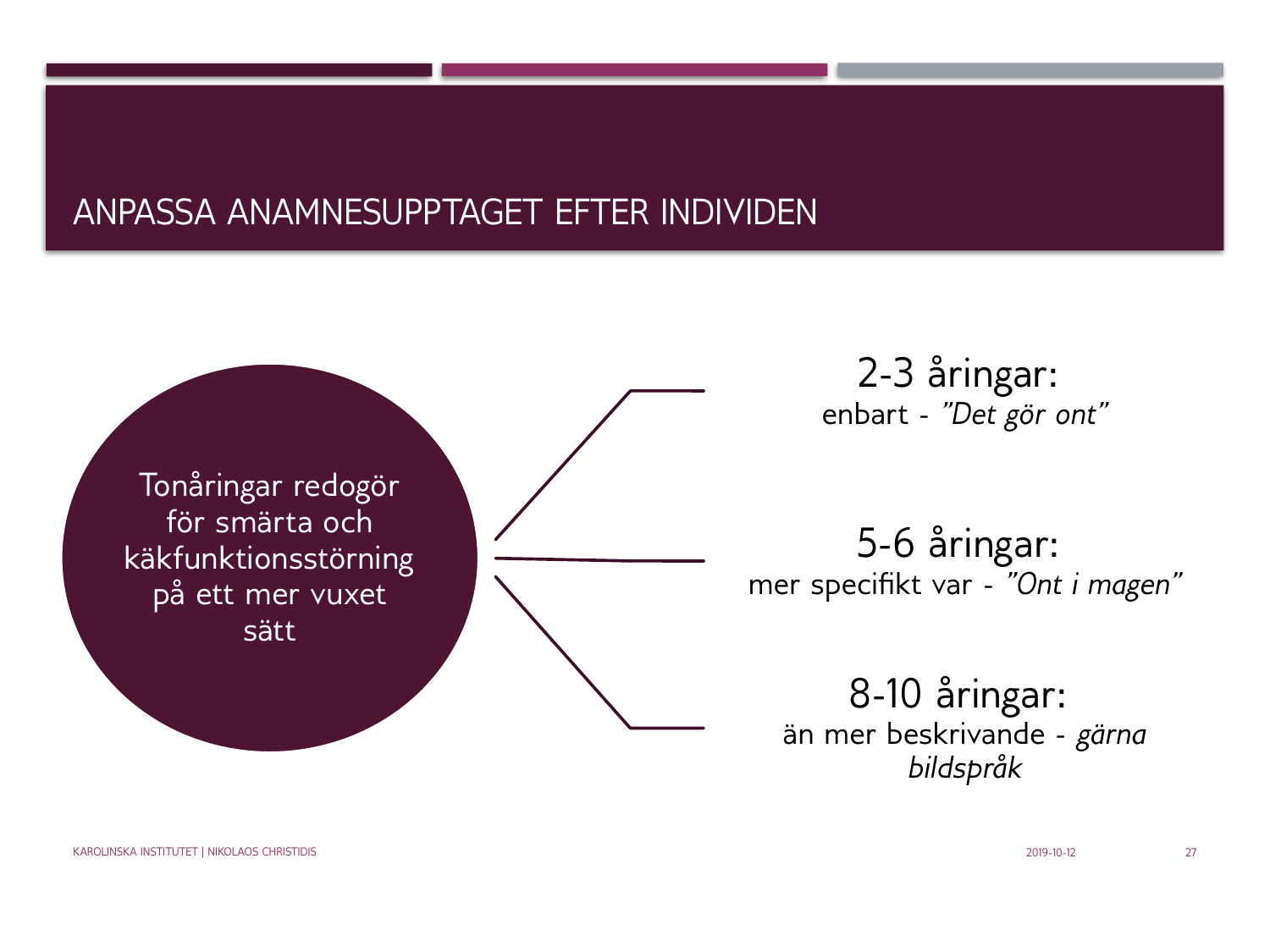

# Anpassa anamnesupptaget efter individen
Tonåringar redogör för smärta och käkfunktionsstörning på ett mer vuxet sätt
2-3 åringar:
enbart - ”Det gör ont”
5-6 åringar:
mer specifikt var - ”Ont i magen”
8-10 åringar:
än mer beskrivande - gärna bildspråk
Karolinska Institutet | Nikolaos Christidis
2019-10-12
27